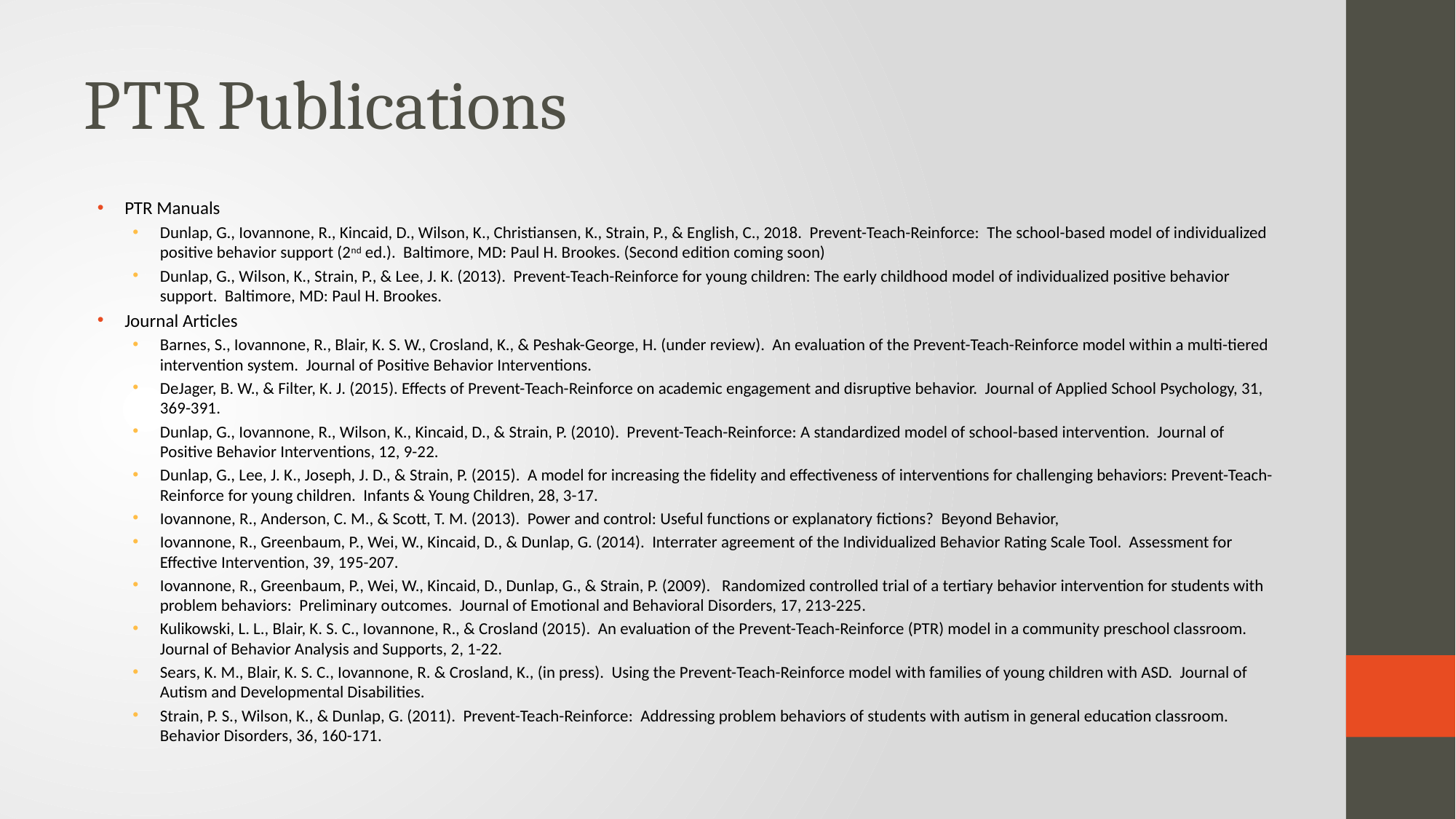

# PTR Publications
PTR Manuals
Dunlap, G., Iovannone, R., Kincaid, D., Wilson, K., Christiansen, K., Strain, P., & English, C., 2018.  Prevent-Teach-Reinforce:  The school-based model of individualized positive behavior support (2nd ed.).  Baltimore, MD: Paul H. Brookes. (Second edition coming soon)
Dunlap, G., Wilson, K., Strain, P., & Lee, J. K. (2013).  Prevent-Teach-Reinforce for young children: The early childhood model of individualized positive behavior support.  Baltimore, MD: Paul H. Brookes.
Journal Articles
Barnes, S., Iovannone, R., Blair, K. S. W., Crosland, K., & Peshak-George, H. (under review).  An evaluation of the Prevent-Teach-Reinforce model within a multi-tiered intervention system.  Journal of Positive Behavior Interventions.
DeJager, B. W., & Filter, K. J. (2015). Effects of Prevent-Teach-Reinforce on academic engagement and disruptive behavior.  Journal of Applied School Psychology, 31, 369-391.
Dunlap, G., Iovannone, R., Wilson, K., Kincaid, D., & Strain, P. (2010).  Prevent-Teach-Reinforce: A standardized model of school-based intervention.  Journal of Positive Behavior Interventions, 12, 9-22.
Dunlap, G., Lee, J. K., Joseph, J. D., & Strain, P. (2015).  A model for increasing the fidelity and effectiveness of interventions for challenging behaviors: Prevent-Teach-Reinforce for young children.  Infants & Young Children, 28, 3-17.
Iovannone, R., Anderson, C. M., & Scott, T. M. (2013).  Power and control: Useful functions or explanatory fictions?  Beyond Behavior,
Iovannone, R., Greenbaum, P., Wei, W., Kincaid, D., & Dunlap, G. (2014).  Interrater agreement of the Individualized Behavior Rating Scale Tool.  Assessment for Effective Intervention, 39, 195-207.
Iovannone, R., Greenbaum, P., Wei, W., Kincaid, D., Dunlap, G., & Strain, P. (2009).   Randomized controlled trial of a tertiary behavior intervention for students with problem behaviors:  Preliminary outcomes.  Journal of Emotional and Behavioral Disorders, 17, 213-225.
Kulikowski, L. L., Blair, K. S. C., Iovannone, R., & Crosland (2015).  An evaluation of the Prevent-Teach-Reinforce (PTR) model in a community preschool classroom. Journal of Behavior Analysis and Supports, 2, 1-22.
Sears, K. M., Blair, K. S. C., Iovannone, R. & Crosland, K., (in press).  Using the Prevent-Teach-Reinforce model with families of young children with ASD.  Journal of Autism and Developmental Disabilities.
Strain, P. S., Wilson, K., & Dunlap, G. (2011).  Prevent-Teach-Reinforce:  Addressing problem behaviors of students with autism in general education classroom.  Behavior Disorders, 36, 160-171.